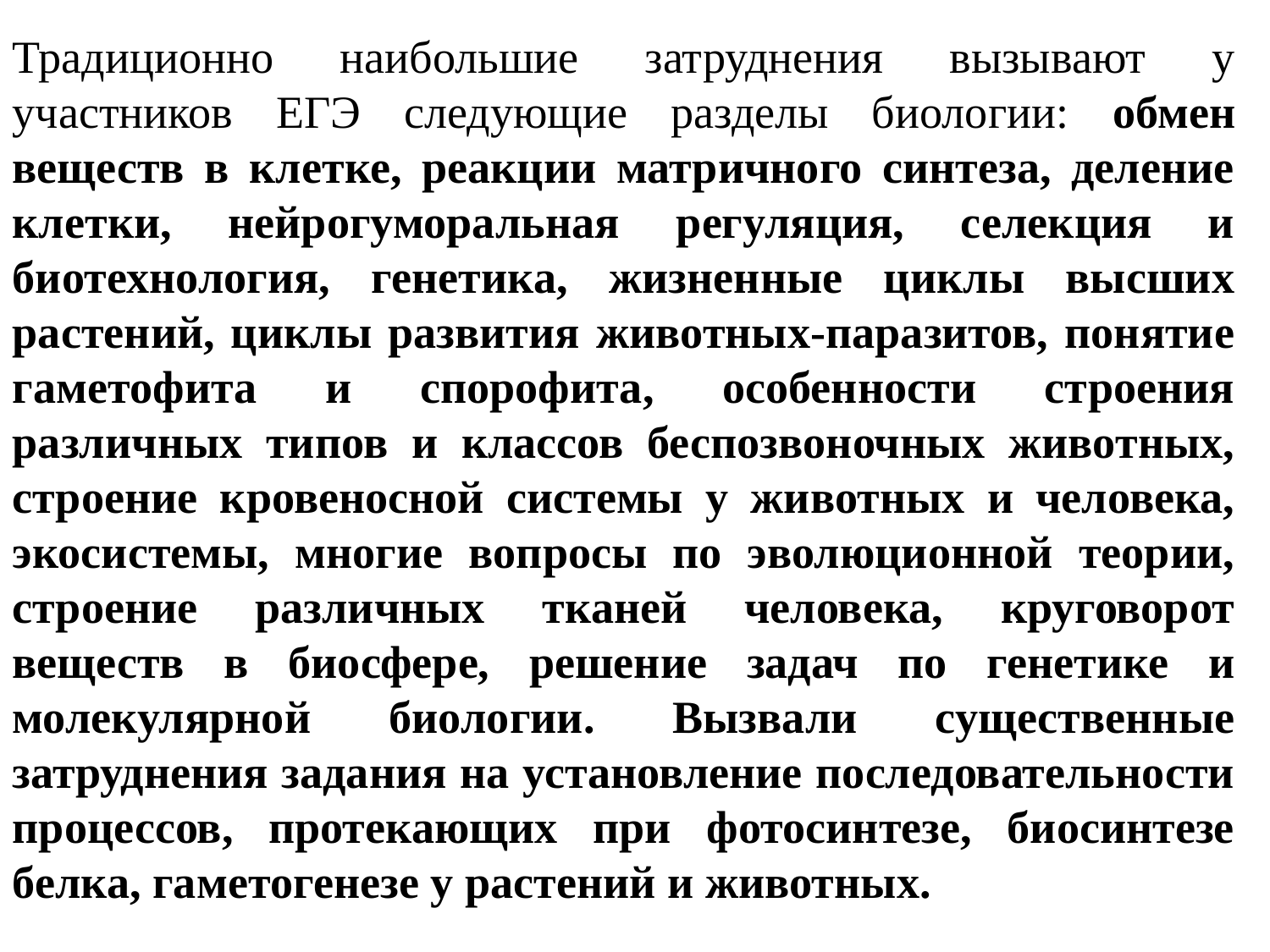

Традиционно наибольшие затруднения вызывают у участников ЕГЭ следующие разделы биологии: обмен веществ в клетке, реакции матричного синтеза, деление клетки, нейрогуморальная регуляция, селекция и биотехнология, генетика, жизненные циклы высших растений, циклы развития животных-паразитов, понятие гаметофита и спорофита, особенности строения различных типов и классов беспозвоночных животных, строение кровеносной системы у животных и человека, экосистемы, многие вопросы по эволюционной теории, строение различных тканей человека, круговорот веществ в биосфере, решение задач по генетике и молекулярной биологии. Вызвали существенные затруднения задания на установление последовательности процессов, протекающих при фотосинтезе, биосинтезе белка, гаметогенезе у растений и животных.